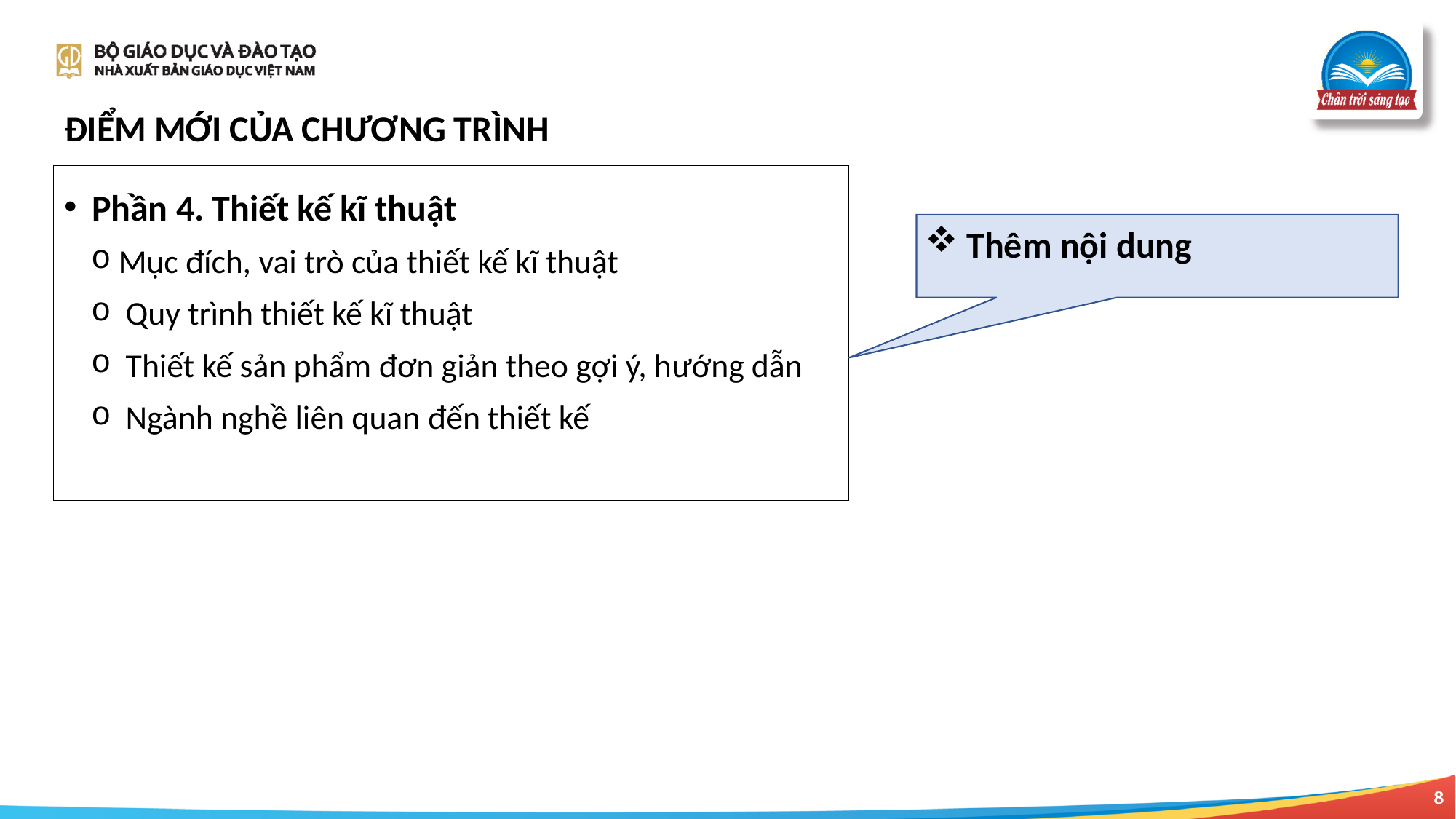

# Điểm mới của chương trình
Phần 4. Thiết kế kĩ thuật
Mục đích, vai trò của thiết kế kĩ thuật
 Quy trình thiết kế kĩ thuật
 Thiết kế sản phẩm đơn giản theo gợi ý, hướng dẫn
 Ngành nghề liên quan đến thiết kế

 Thêm nội dung
8